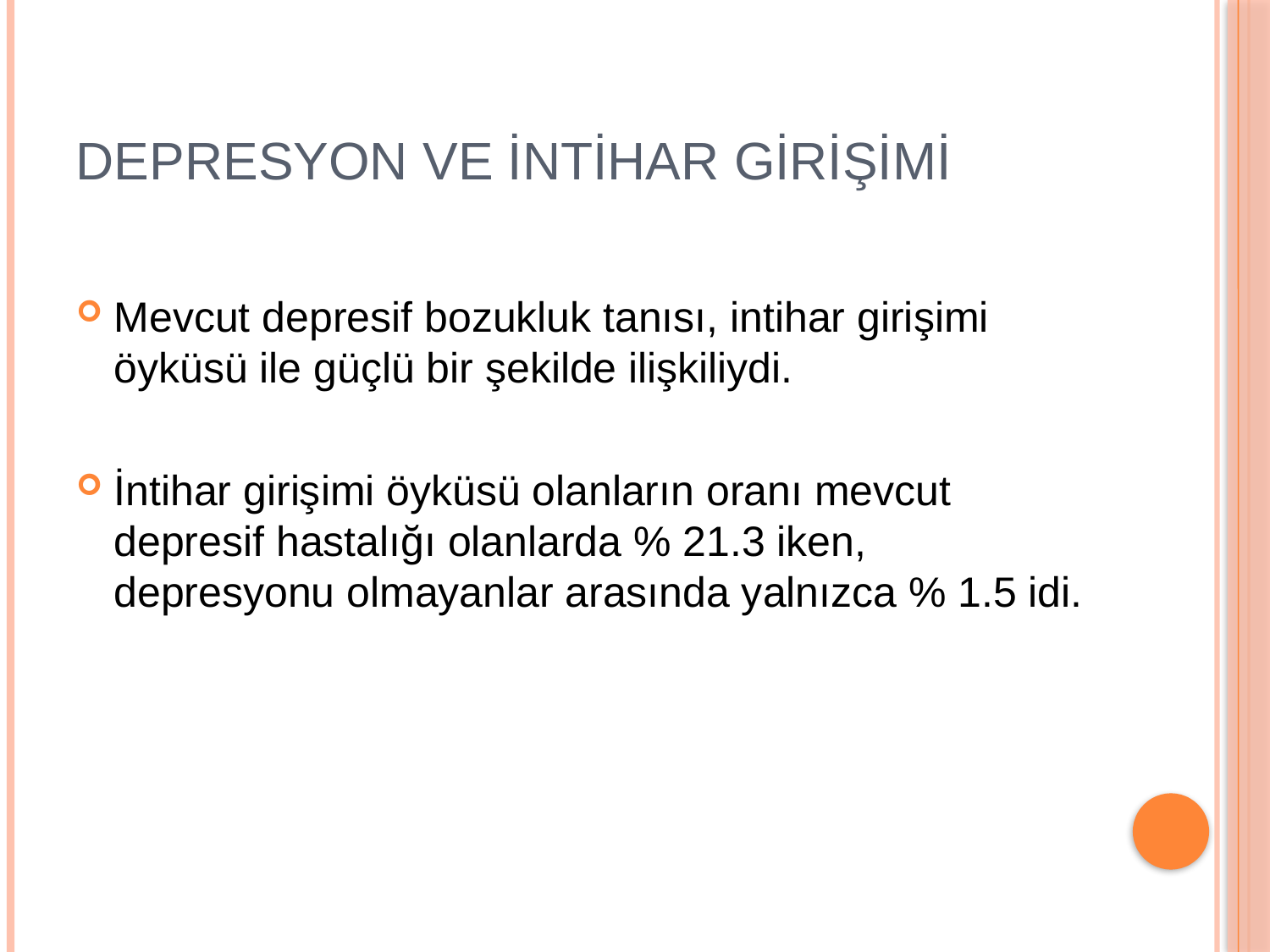

# DEPRESYON VE İNTİHAR GİRİŞİMİ

Mevcut depresif bozukluk tanısı, intihar girişimi öyküsü ile güçlü bir şekilde ilişkiliydi.

İntihar girişimi öyküsü olanların oranı mevcut depresif hastalığı olanlarda % 21.3 iken, depresyonu olmayanlar arasında yalnızca % 1.5 idi.